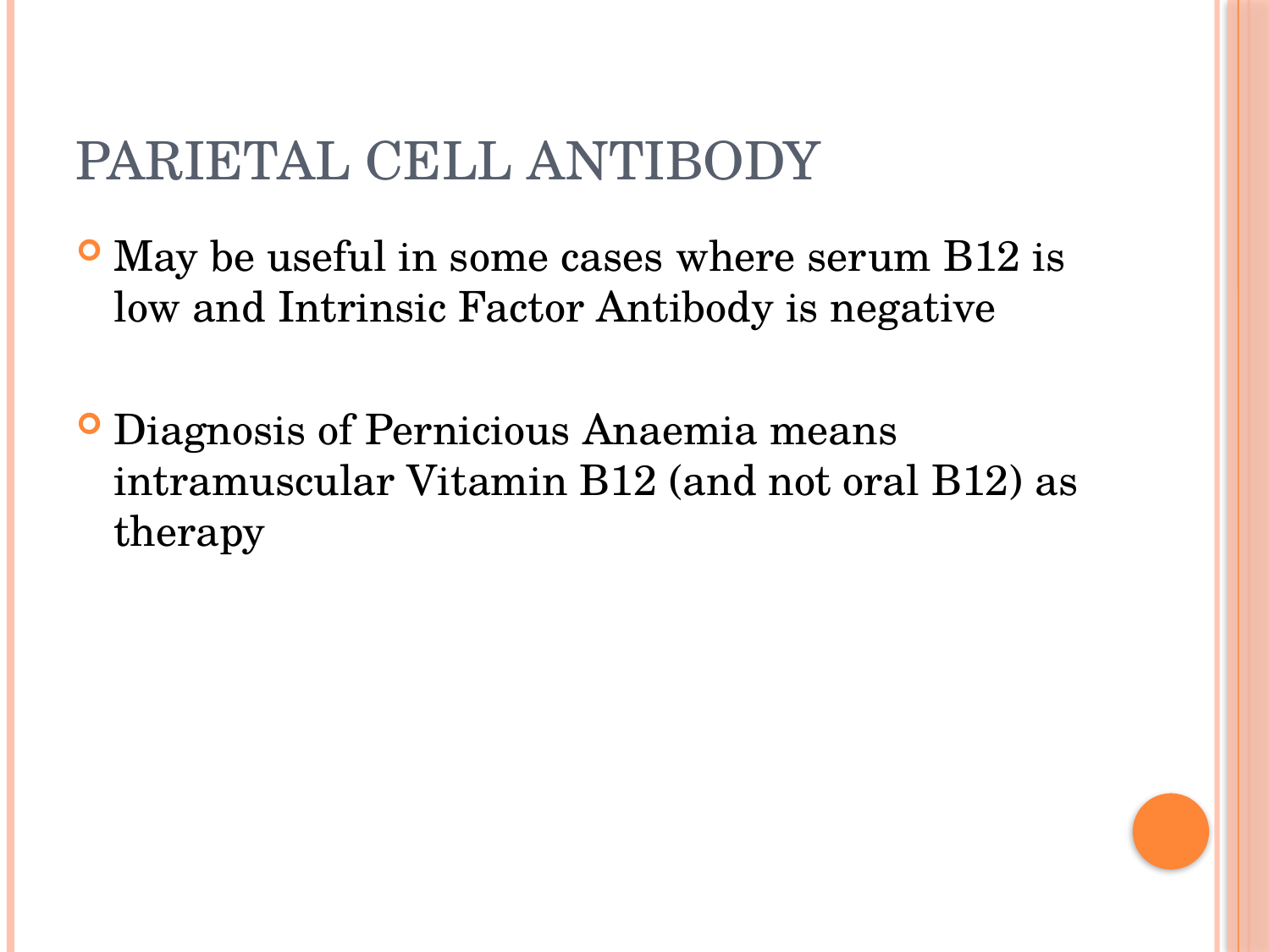

# Parietal cell antibody
May be useful in some cases where serum B12 is low and Intrinsic Factor Antibody is negative

Diagnosis of Pernicious Anaemia means intramuscular Vitamin B12 (and not oral B12) as therapy